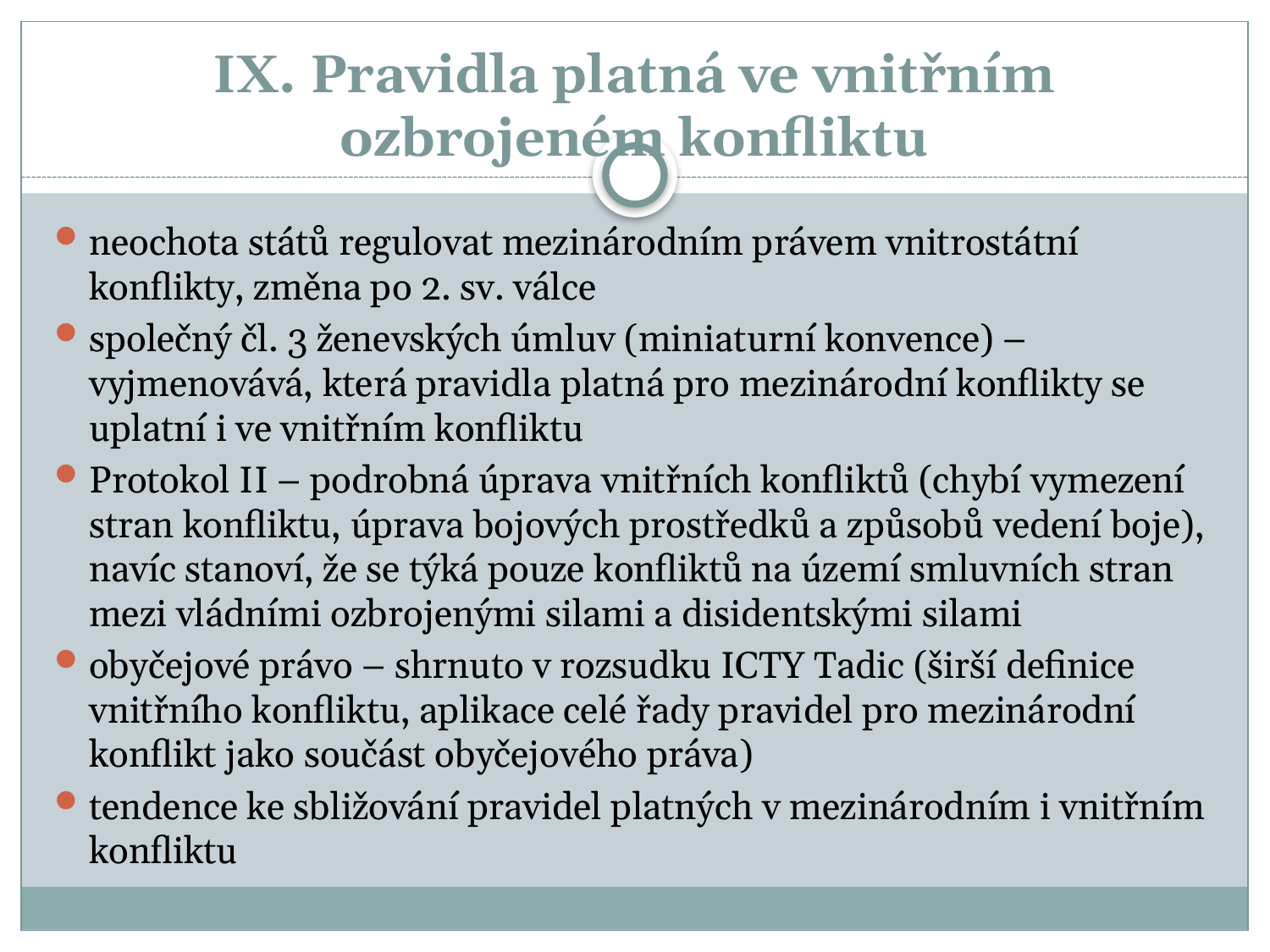

# IX. Pravidla platná ve vnitřním ozbrojeném konfliktu
neochota států regulovat mezinárodním právem vnitrostátní konflikty, změna po 2. sv. válce
společný čl. 3 ženevských úmluv (miniaturní konvence) – vyjmenovává, která pravidla platná pro mezinárodní konflikty se uplatní i ve vnitřním konfliktu
Protokol II – podrobná úprava vnitřních konfliktů (chybí vymezení stran konfliktu, úprava bojových prostředků a způsobů vedení boje), navíc stanoví, že se týká pouze konfliktů na území smluvních stran mezi vládními ozbrojenými silami a disidentskými silami
obyčejové právo – shrnuto v rozsudku ICTY Tadic (širší definice vnitřního konfliktu, aplikace celé řady pravidel pro mezinárodní konflikt jako součást obyčejového práva)
tendence ke sbližování pravidel platných v mezinárodním i vnitřním konfliktu